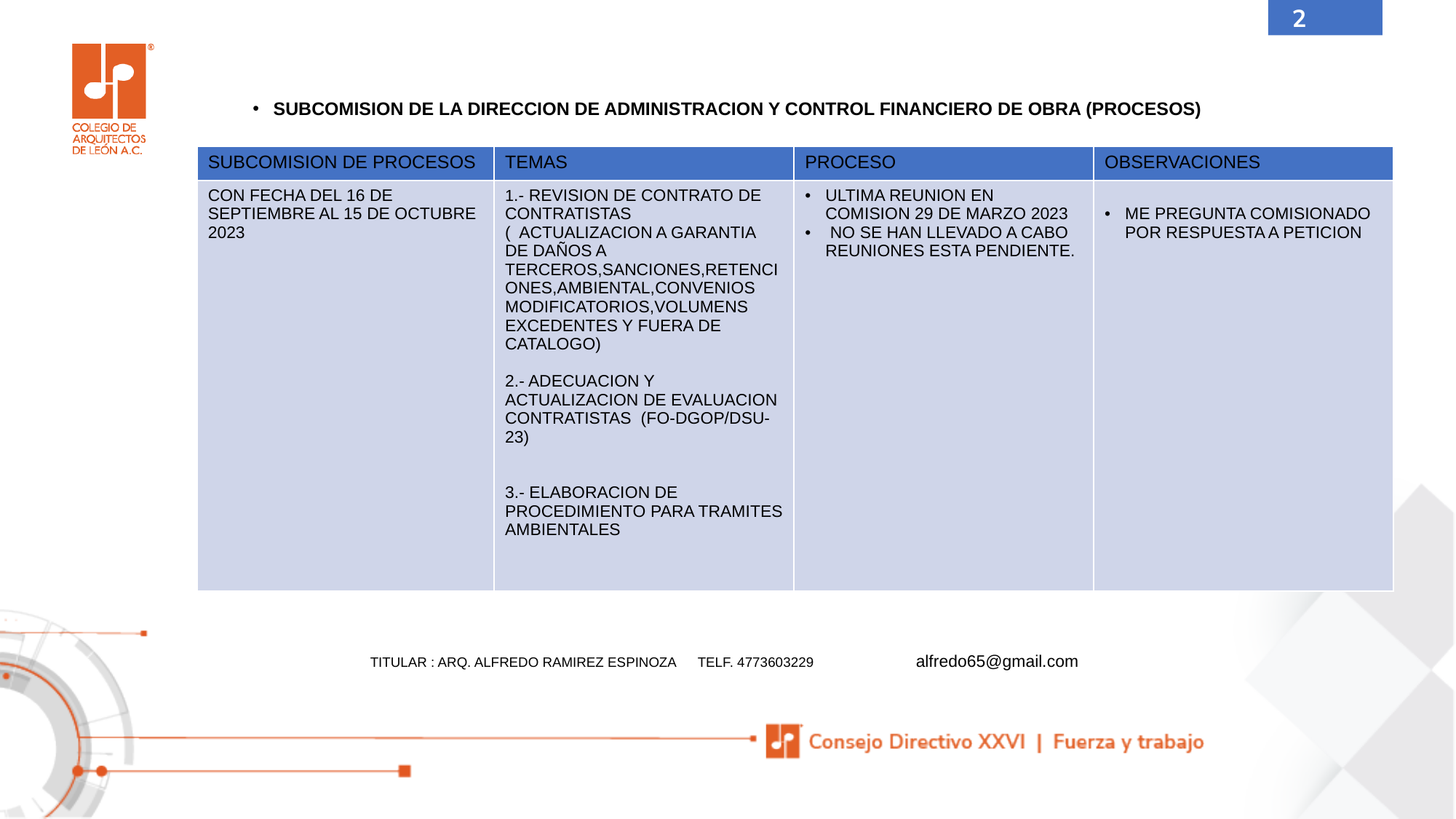

SUBCOMISION DE LA DIRECCION DE ADMINISTRACION Y CONTROL FINANCIERO DE OBRA (PROCESOS)
| SUBCOMISION DE PROCESOS | TEMAS | PROCESO | OBSERVACIONES |
| --- | --- | --- | --- |
| CON FECHA DEL 16 DE SEPTIEMBRE AL 15 DE OCTUBRE 2023 | 1.- REVISION DE CONTRATO DE CONTRATISTAS ( ACTUALIZACION A GARANTIA DE DAÑOS A TERCEROS,SANCIONES,RETENCIONES,AMBIENTAL,CONVENIOS MODIFICATORIOS,VOLUMENS EXCEDENTES Y FUERA DE CATALOGO) 2.- ADECUACION Y ACTUALIZACION DE EVALUACION CONTRATISTAS (FO-DGOP/DSU-23) 3.- ELABORACION DE PROCEDIMIENTO PARA TRAMITES AMBIENTALES | ULTIMA REUNION EN COMISION 29 DE MARZO 2023 NO SE HAN LLEVADO A CABO REUNIONES ESTA PENDIENTE. | ME PREGUNTA COMISIONADO POR RESPUESTA A PETICION |
TITULAR : ARQ. ALFREDO RAMIREZ ESPINOZA	TELF. 4773603229 	alfredo65@gmail.com